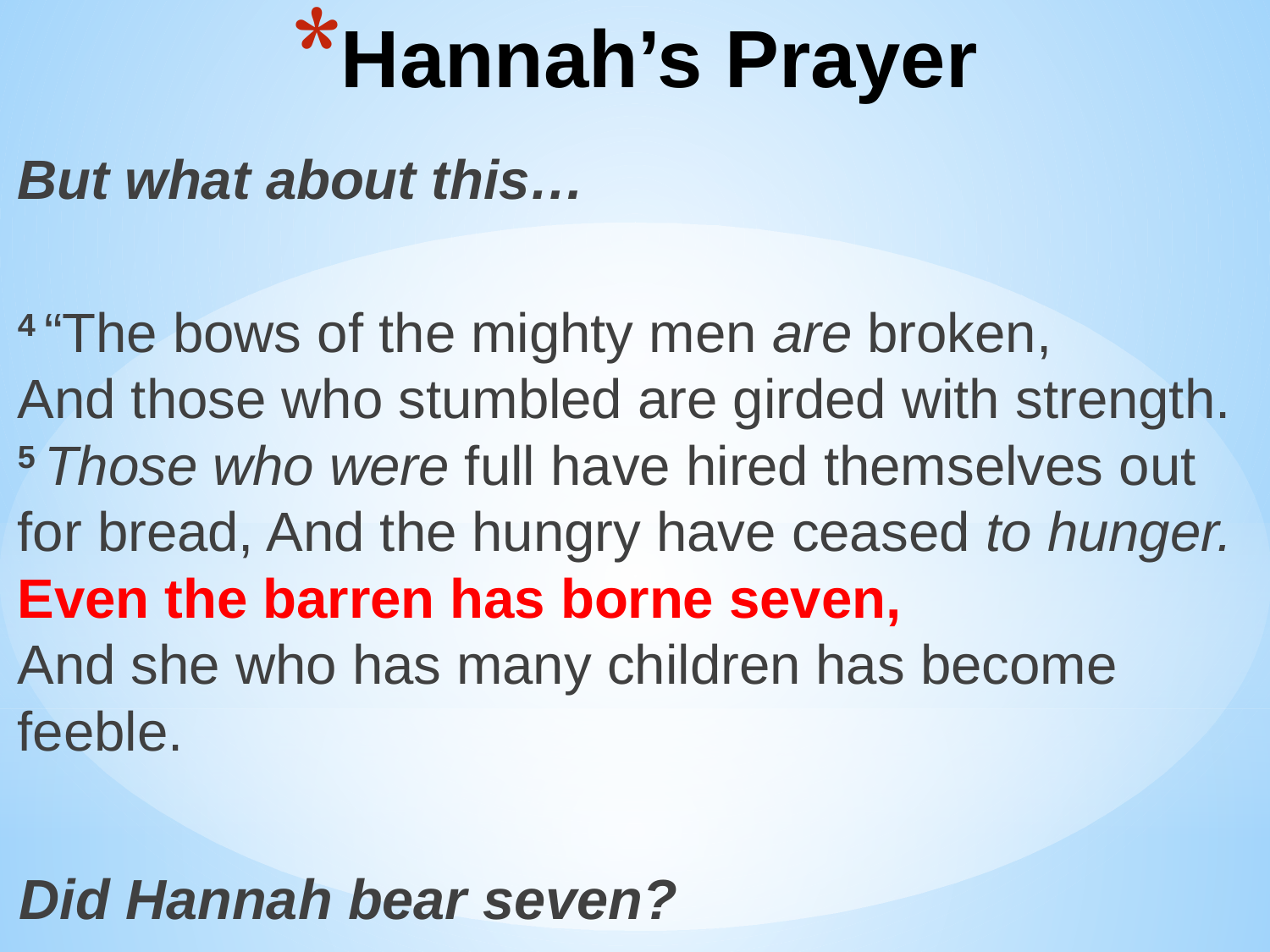

# Hannah’s Prayer
But what about this…

4 “The bows of the mighty men are broken,
And those who stumbled are girded with strength.
5 Those who were full have hired themselves out for bread, And the hungry have ceased to hunger.
Even the barren has borne seven,
And she who has many children has become feeble.
Did Hannah bear seven?